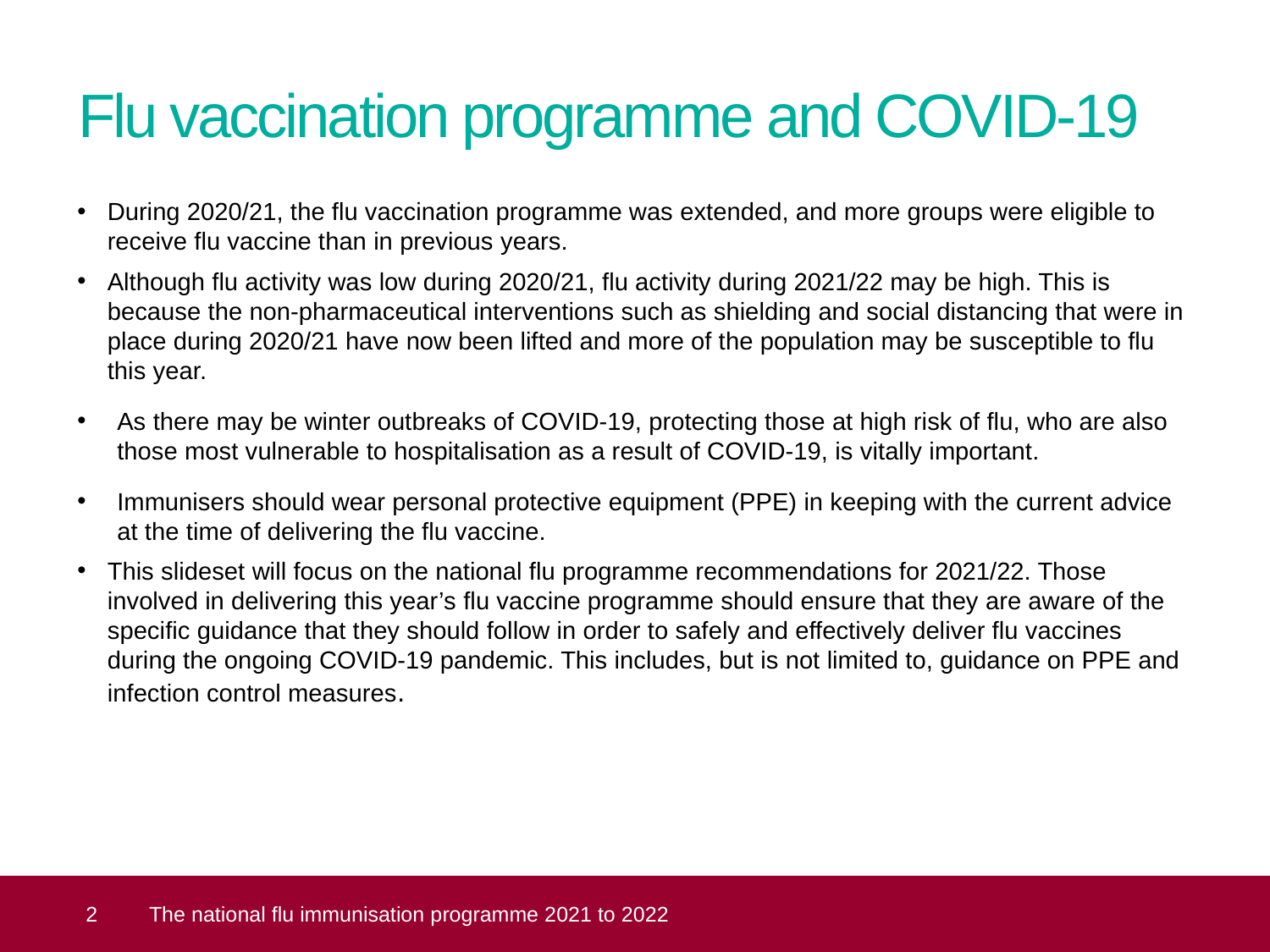

# Flu vaccination programme and COVID-19
During 2020/21, the flu vaccination programme was extended, and more groups were eligible to receive flu vaccine than in previous years.
Although flu activity was low during 2020/21, flu activity during 2021/22 may be high. This is because the non-pharmaceutical interventions such as shielding and social distancing that were in place during 2020/21 have now been lifted and more of the population may be susceptible to flu this year.
As there may be winter outbreaks of COVID-19, protecting those at high risk of flu, who are also those most vulnerable to hospitalisation as a result of COVID-19, is vitally important.
Immunisers should wear personal protective equipment (PPE) in keeping with the current advice at the time of delivering the flu vaccine.
This slideset will focus on the national flu programme recommendations for 2021/22. Those involved in delivering this year’s flu vaccine programme should ensure that they are aware of the specific guidance that they should follow in order to safely and effectively deliver flu vaccines during the ongoing COVID-19 pandemic. This includes, but is not limited to, guidance on PPE and infection control measures.

  2
The national flu immunisation programme 2021 to 2022